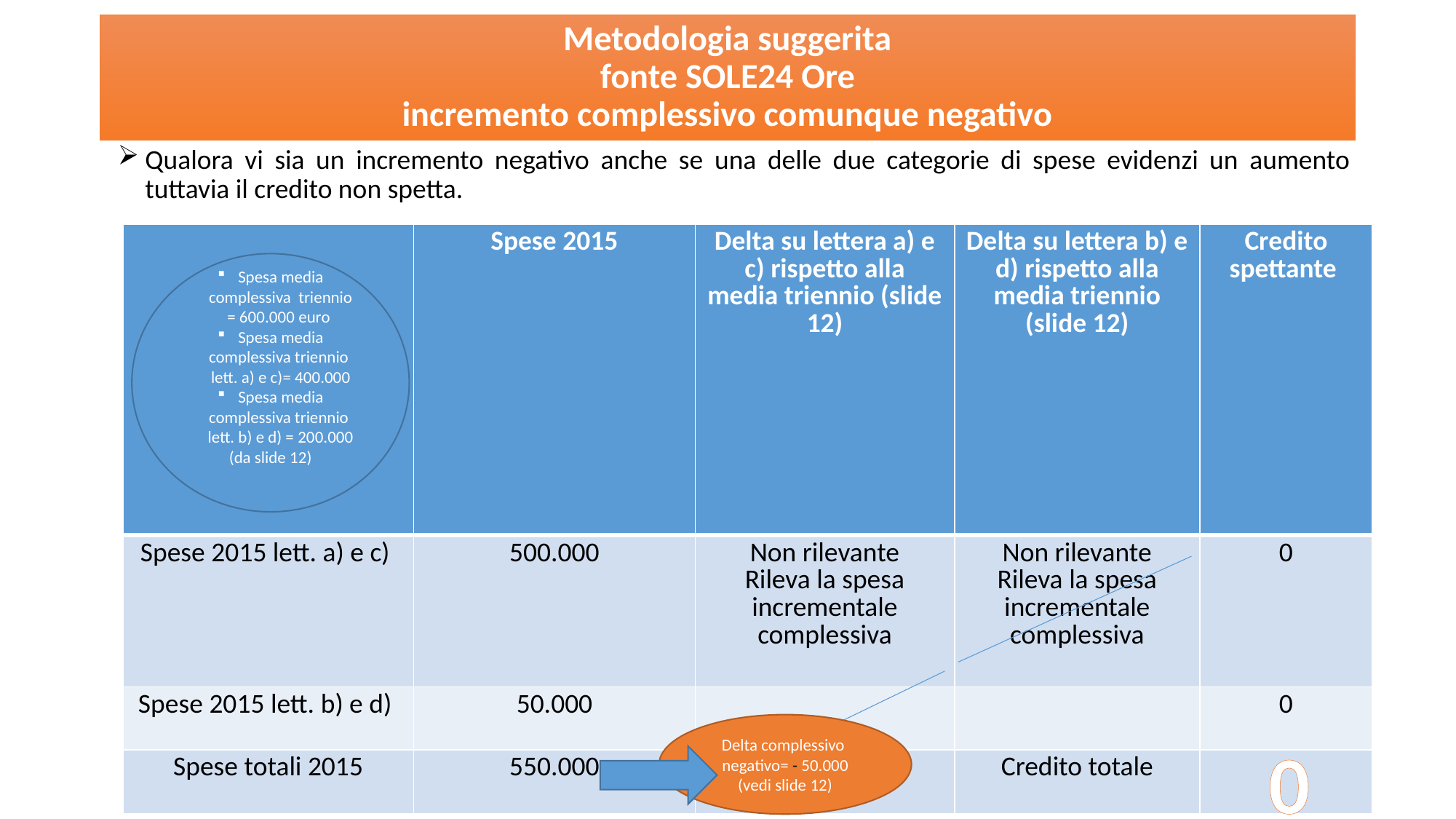

# Metodologia suggerita fonte SOLE24 Ore incremento complessivo comunque negativo
Qualora vi sia un incremento negativo anche se una delle due categorie di spese evidenzi un aumento tuttavia il credito non spetta.

|  | Spese 2015 | Delta su lettera a) e c) rispetto alla media triennio (slide 12) | Delta su lettera b) e d) rispetto alla media triennio (slide 12) | Credito spettante |
| --- | --- | --- | --- | --- |
| Spese 2015 lett. a) e c) | 500.000 | Non rilevante Rileva la spesa incrementale complessiva | Non rilevante Rileva la spesa incrementale complessiva | 0 |
| Spese 2015 lett. b) e d) | 50.000 |  |  | 0 |
| Spese totali 2015 | 550.000 |  | Credito totale |  |
Spesa media complessiva  triennio = 600.000 euro
Spesa media complessiva triennio  lett. a) e c)= 400.000
Spesa media complessiva triennio  lett. b) e d) = 200.000
(da slide 12)

Delta complessivo  negativo= - 50.000 (vedi slide 12)
0